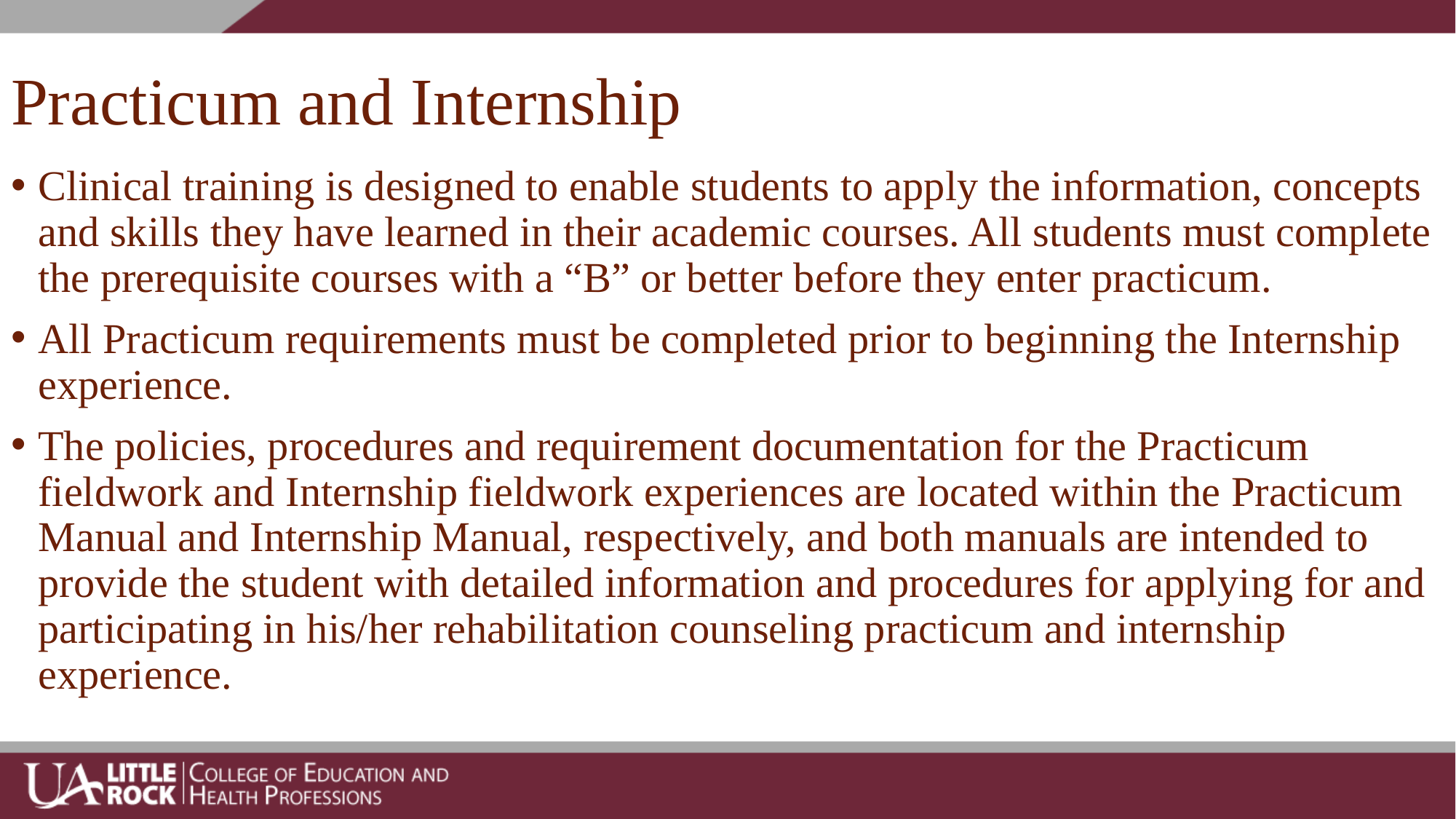

# Practicum and Internship
Clinical training is designed to enable students to apply the information, concepts and skills they have learned in their academic courses. All students must complete the prerequisite courses with a “B” or better before they enter practicum.
All Practicum requirements must be completed prior to beginning the Internship experience.
The policies, procedures and requirement documentation for the Practicum fieldwork and Internship fieldwork experiences are located within the Practicum Manual and Internship Manual, respectively, and both manuals are intended to provide the student with detailed information and procedures for applying for and participating in his/her rehabilitation counseling practicum and internship experience.